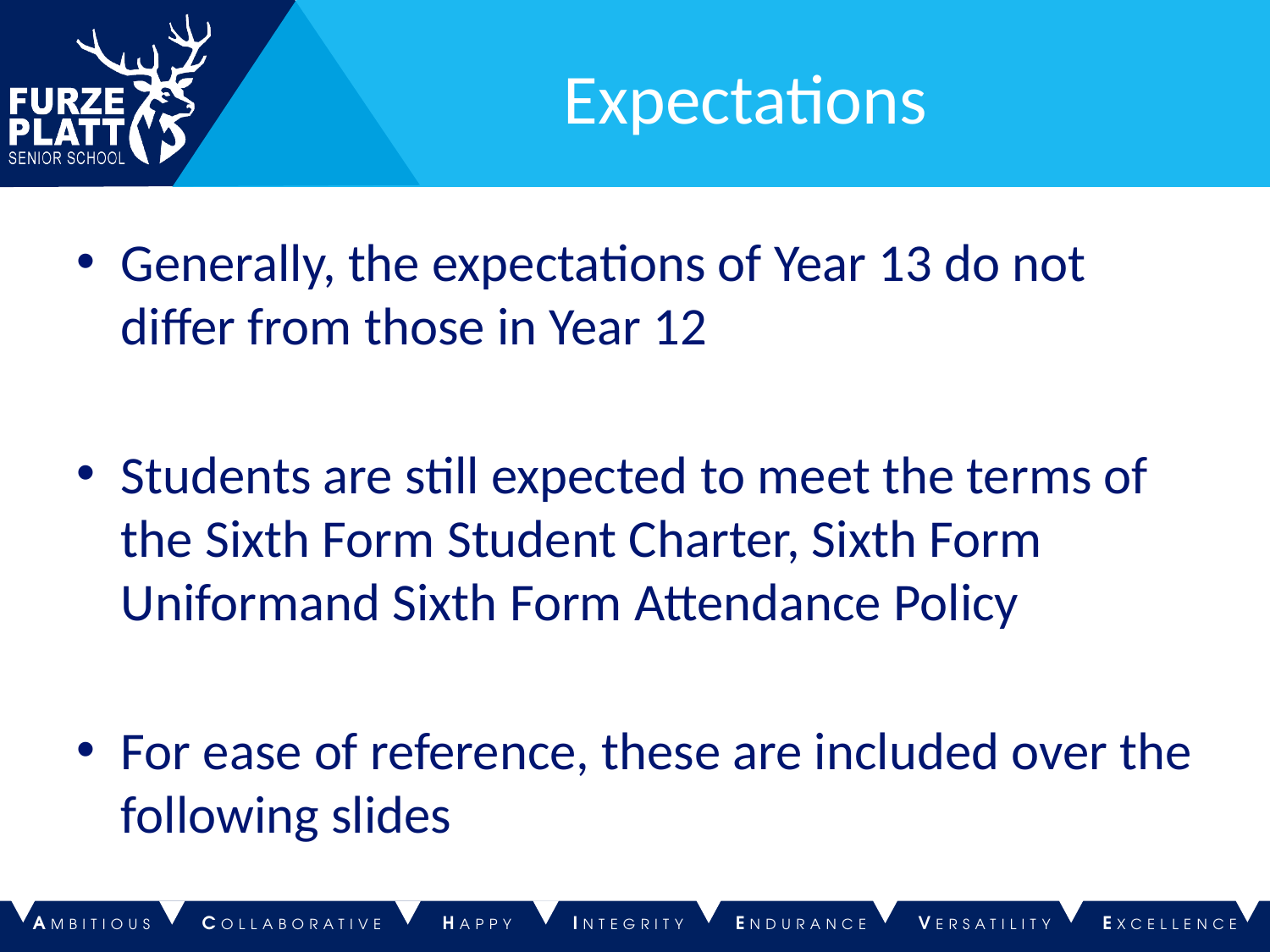

# Expectations
Generally, the expectations of Year 13 do not differ from those in Year 12

Students are still expected to meet the terms of the Sixth Form Student Charter, Sixth Form Uniformand Sixth Form Attendance Policy

For ease of reference, these are included over the following slides